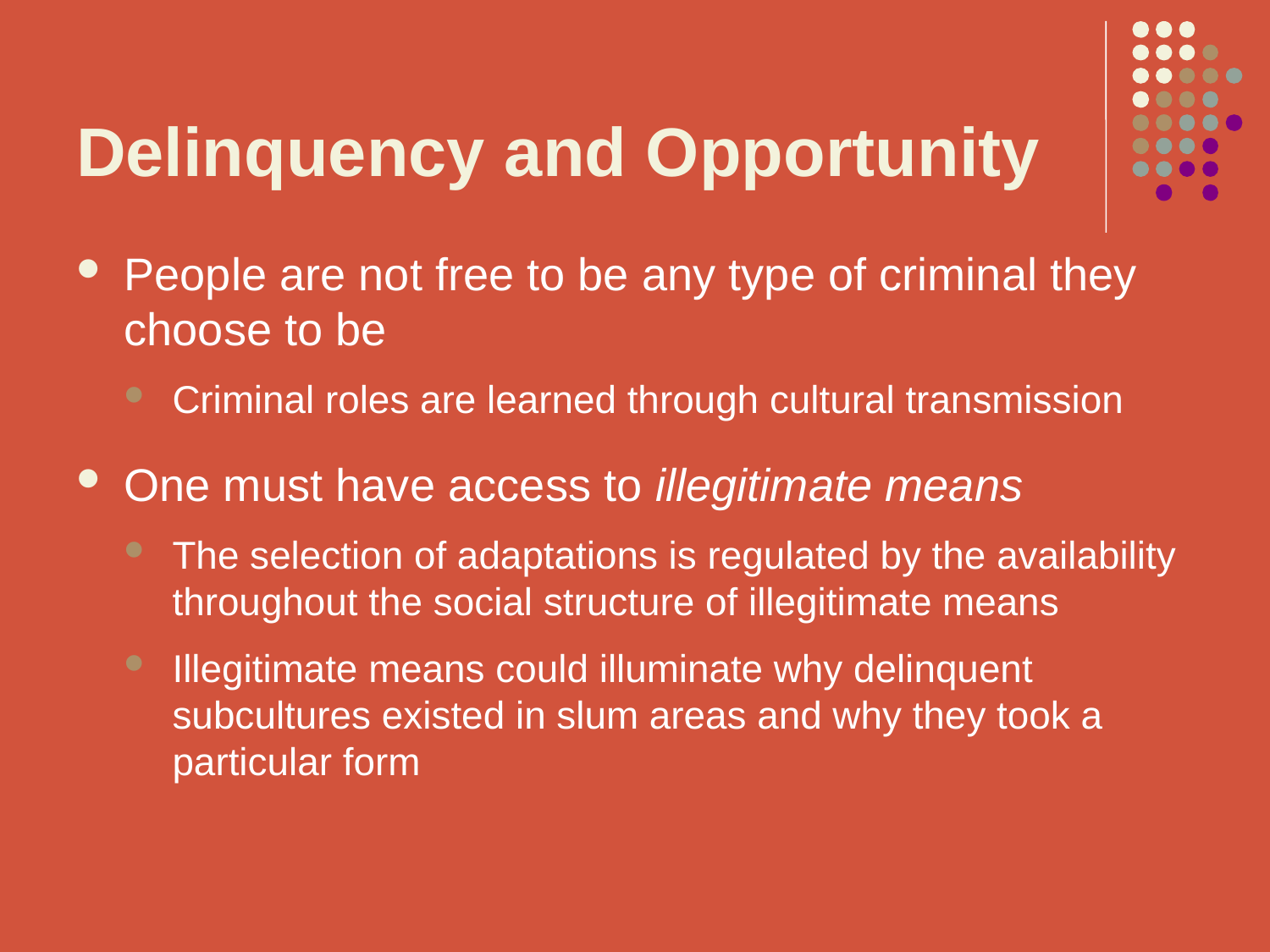

# Delinquency and Opportunity
People are not free to be any type of criminal they choose to be

Criminal roles are learned through cultural transmission

One must have access to illegitimate means

The selection of adaptations is regulated by the availability throughout the social structure of illegitimate means

Illegitimate means could illuminate why delinquent subcultures existed in slum areas and why they took a particular form